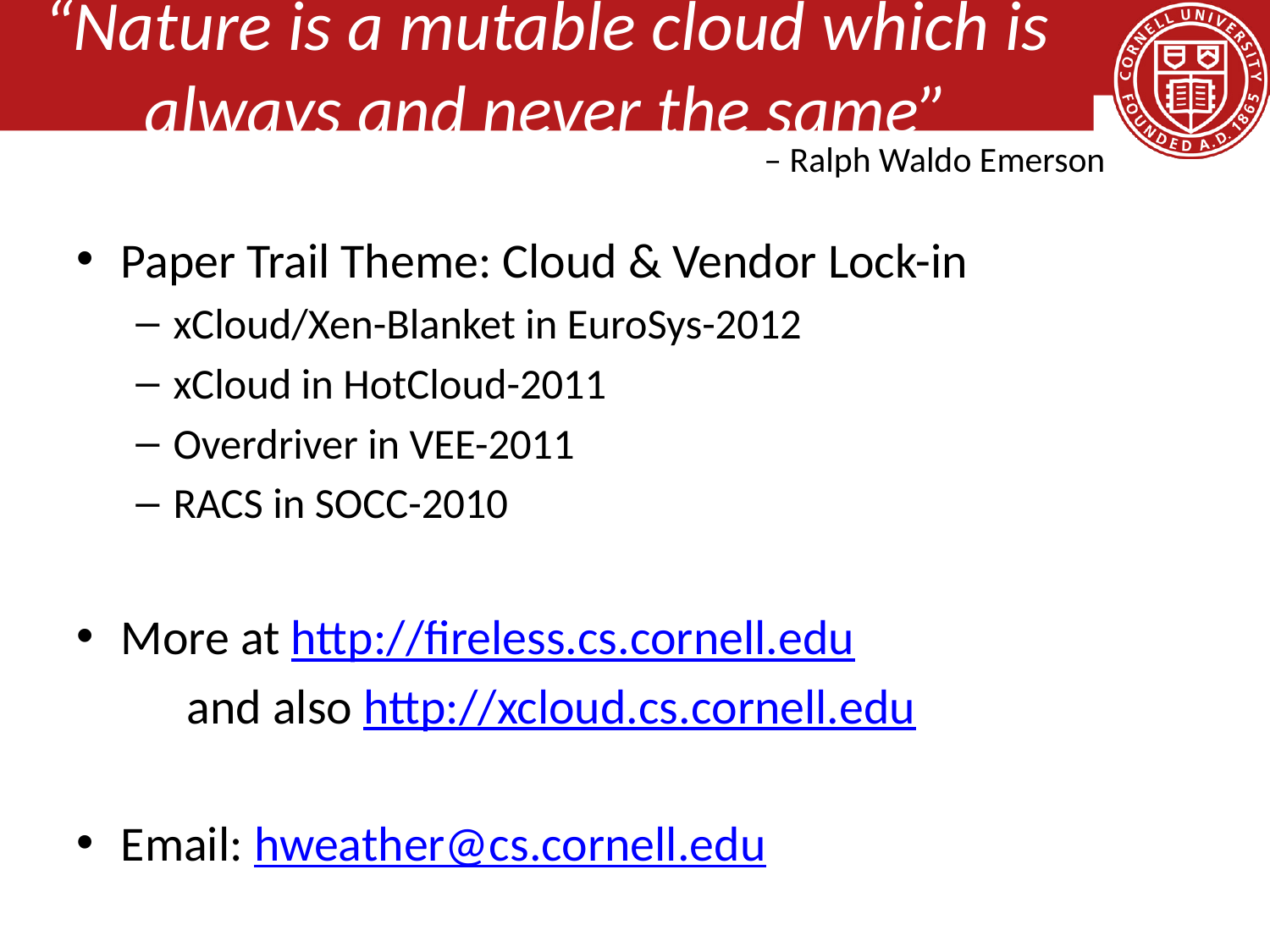

# “Nature is a mutable cloud which is always and never the same”
– Ralph Waldo Emerson
Paper Trail Theme: Cloud & Vendor Lock-in
xCloud/Xen-Blanket in EuroSys-2012
xCloud in HotCloud-2011
Overdriver in VEE-2011
RACS in SOCC-2010

More at http://fireless.cs.cornell.edu
	and also http://xcloud.cs.cornell.edu

Email: hweather@cs.cornell.edu